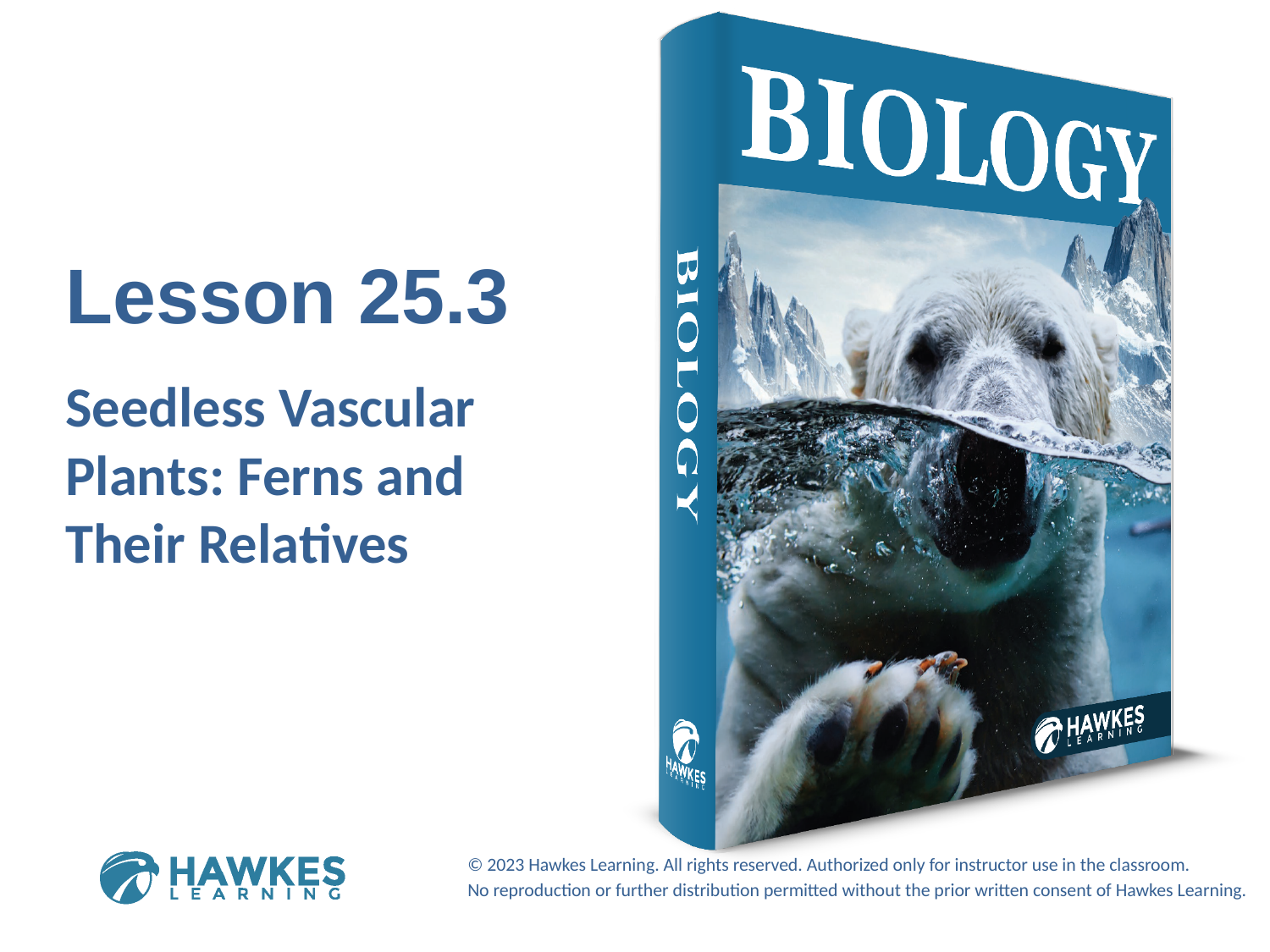

Lesson 25.3
Seedless Vascular Plants: Ferns and Their Relatives